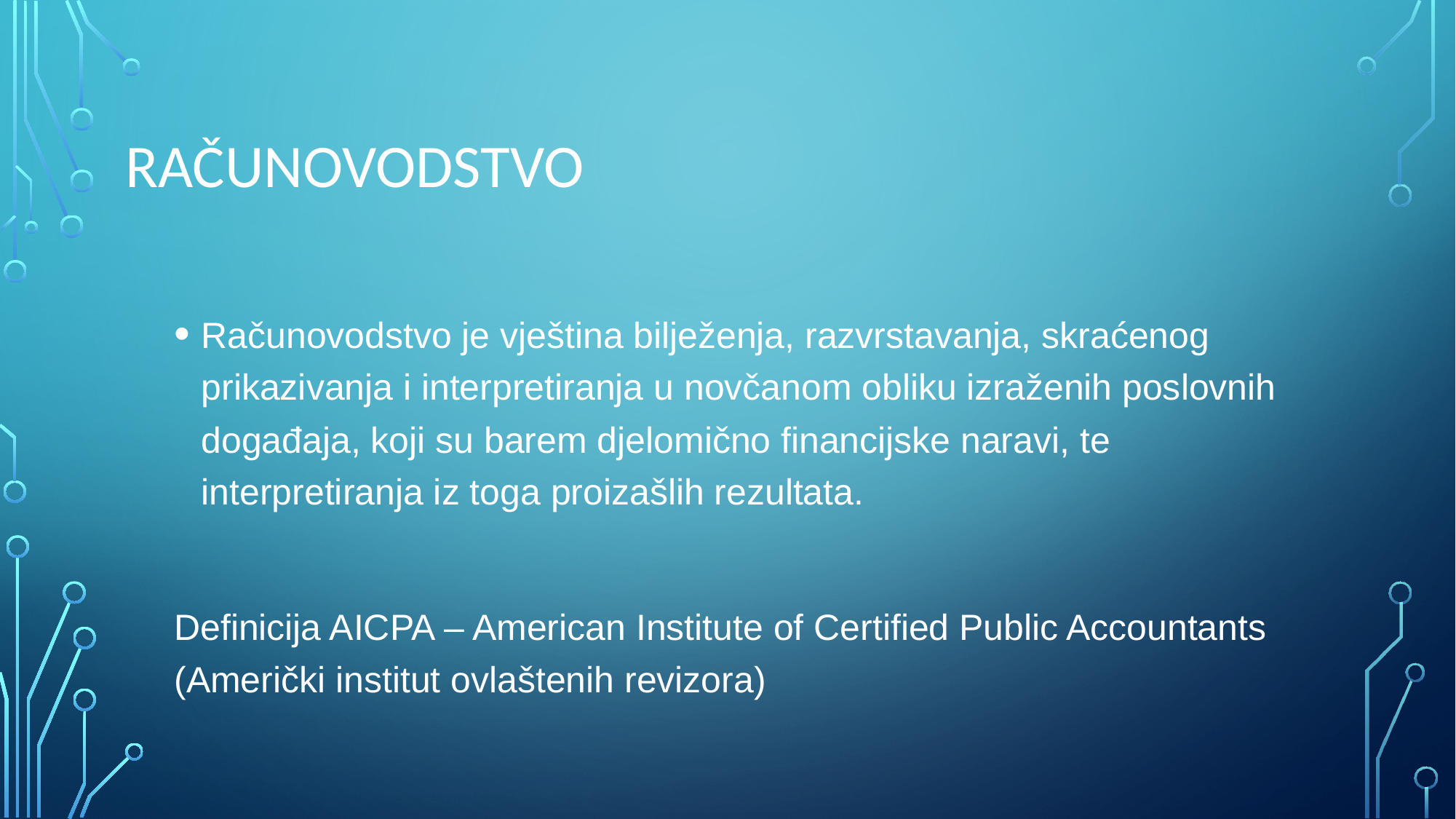

# Računovodstvo
Računovodstvo je vještina bilježenja, razvrstavanja, skraćenog prikazivanja i interpretiranja u novčanom obliku izraženih poslovnih događaja, koji su barem djelomično financijske naravi, te interpretiranja iz toga proizašlih rezultata.

Definicija AICPA – American Institute of Certified Public Accountants (Američki institut ovlaštenih revizora)